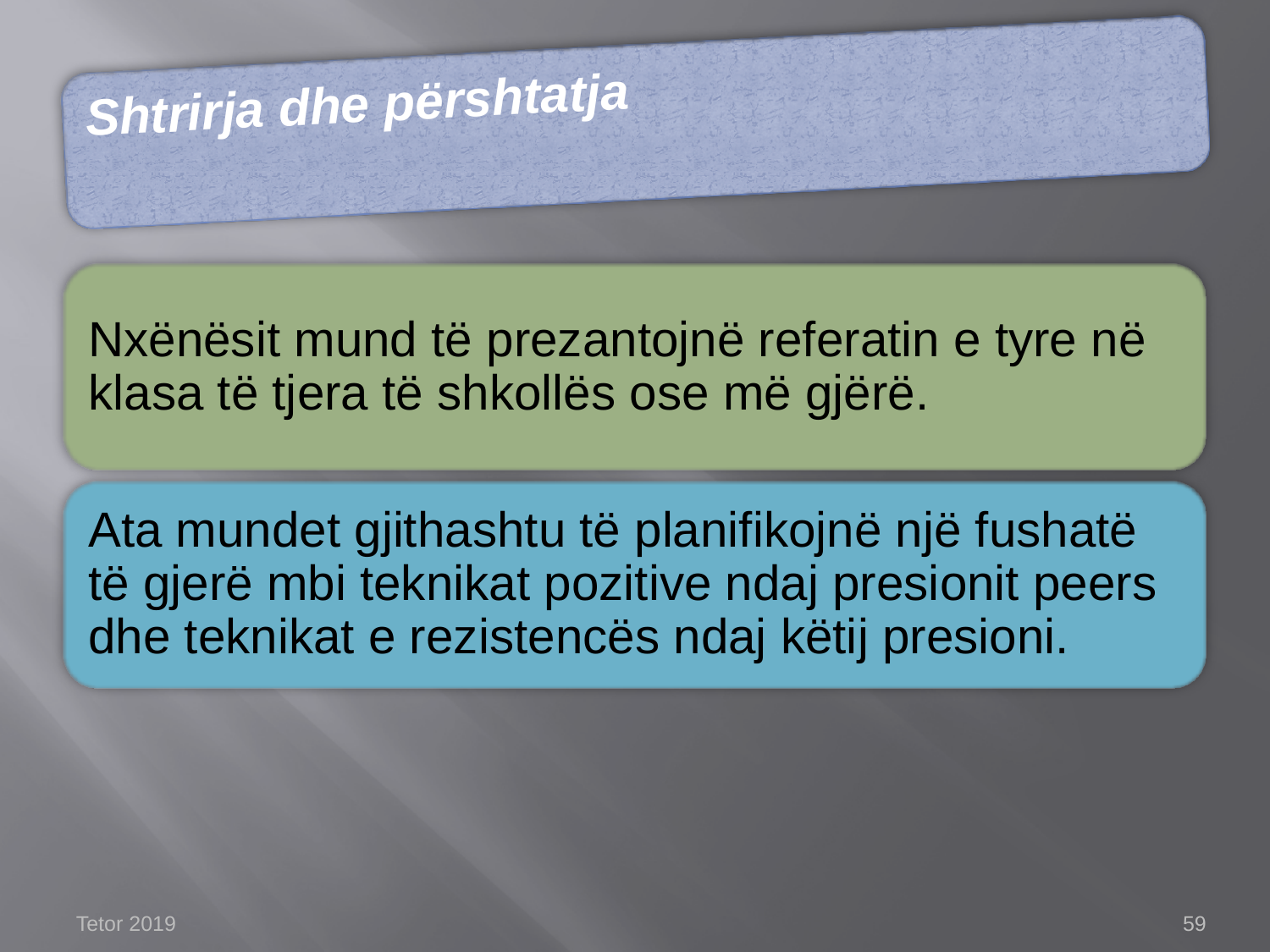

Shtrirja dhe përshtatja
Nxënësit mund të prezantojnë referatin e tyre në klasa të tjera të shkollës ose më gjërë.
Ata mundet gjithashtu të planifikojnë një fushatë të gjerë mbi teknikat pozitive ndaj presionit peers dhe teknikat e rezistencës ndaj këtij presioni.
Tetor 2019
59